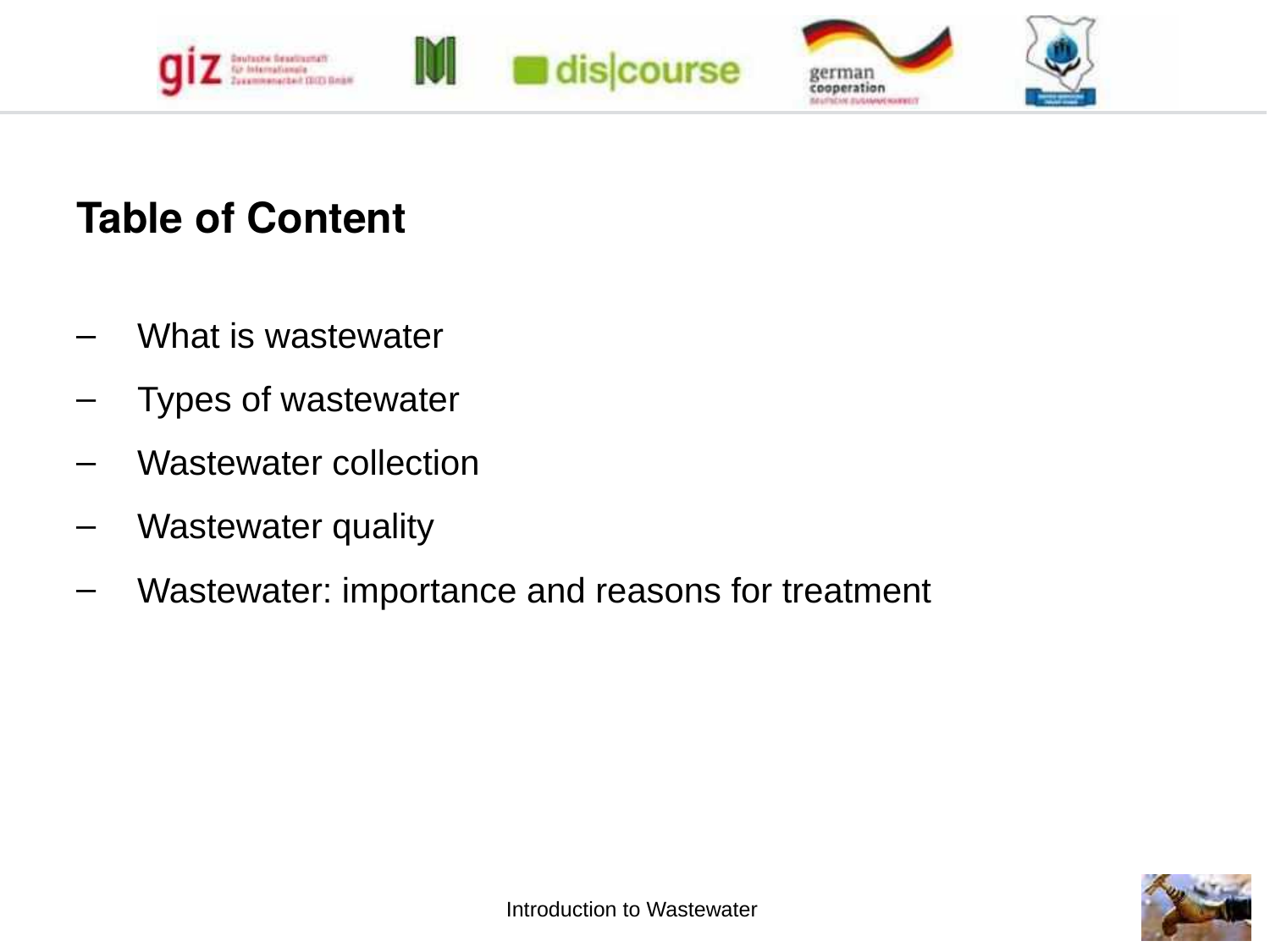

Table of Content

What is wastewater
Types of wastewater
Wastewater collection
Wastewater quality
Wastewater: importance and reasons for treatment